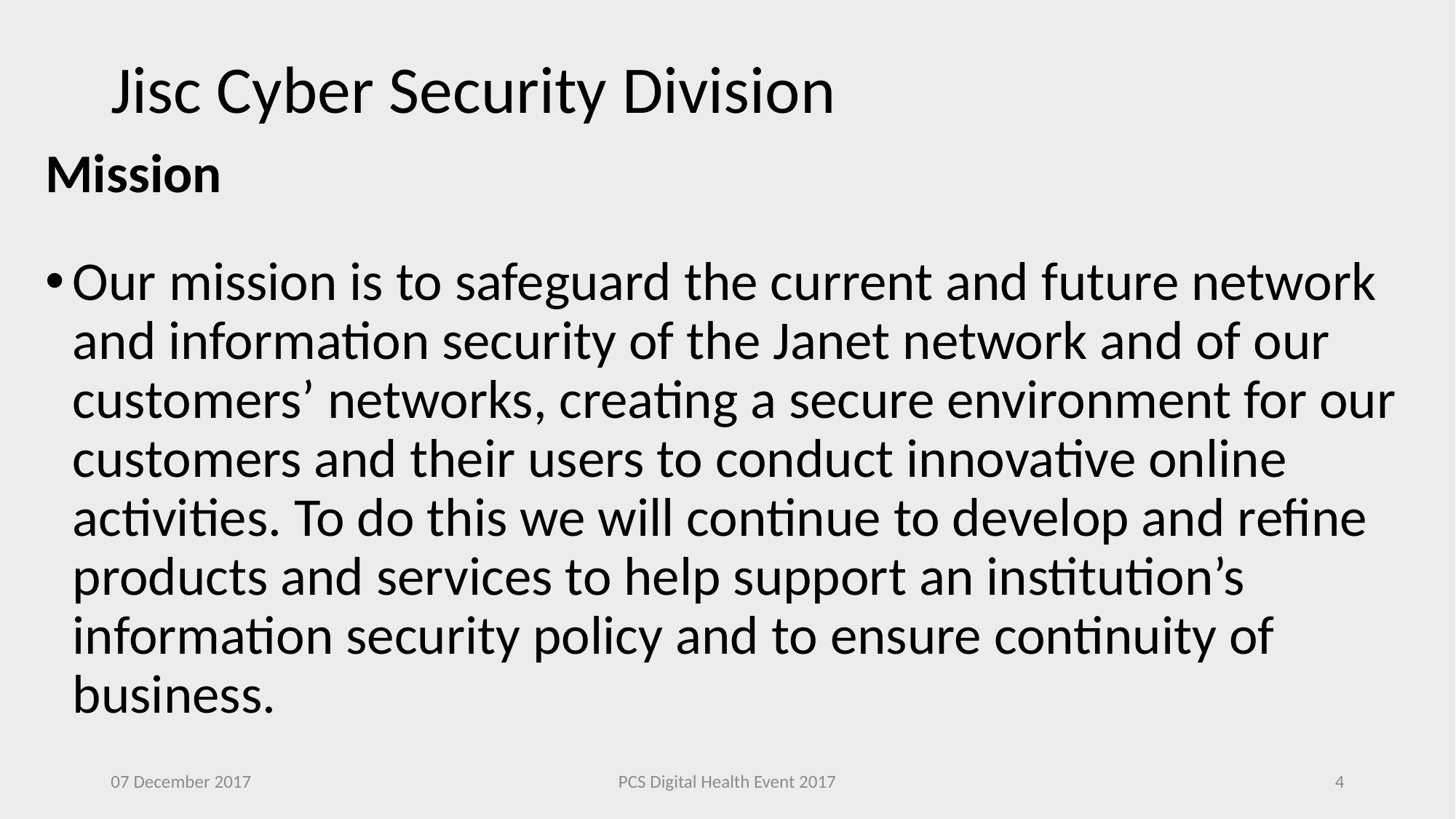

# Jisc Cyber Security Division
Mission
Our mission is to safeguard the current and future network and information security of the Janet network and of our customers’ networks, creating a secure environment for our customers and their users to conduct innovative online activities. To do this we will continue to develop and refine products and services to help support an institution’s information security policy and to ensure continuity of business.
07 December 2017
PCS Digital Health Event 2017
4